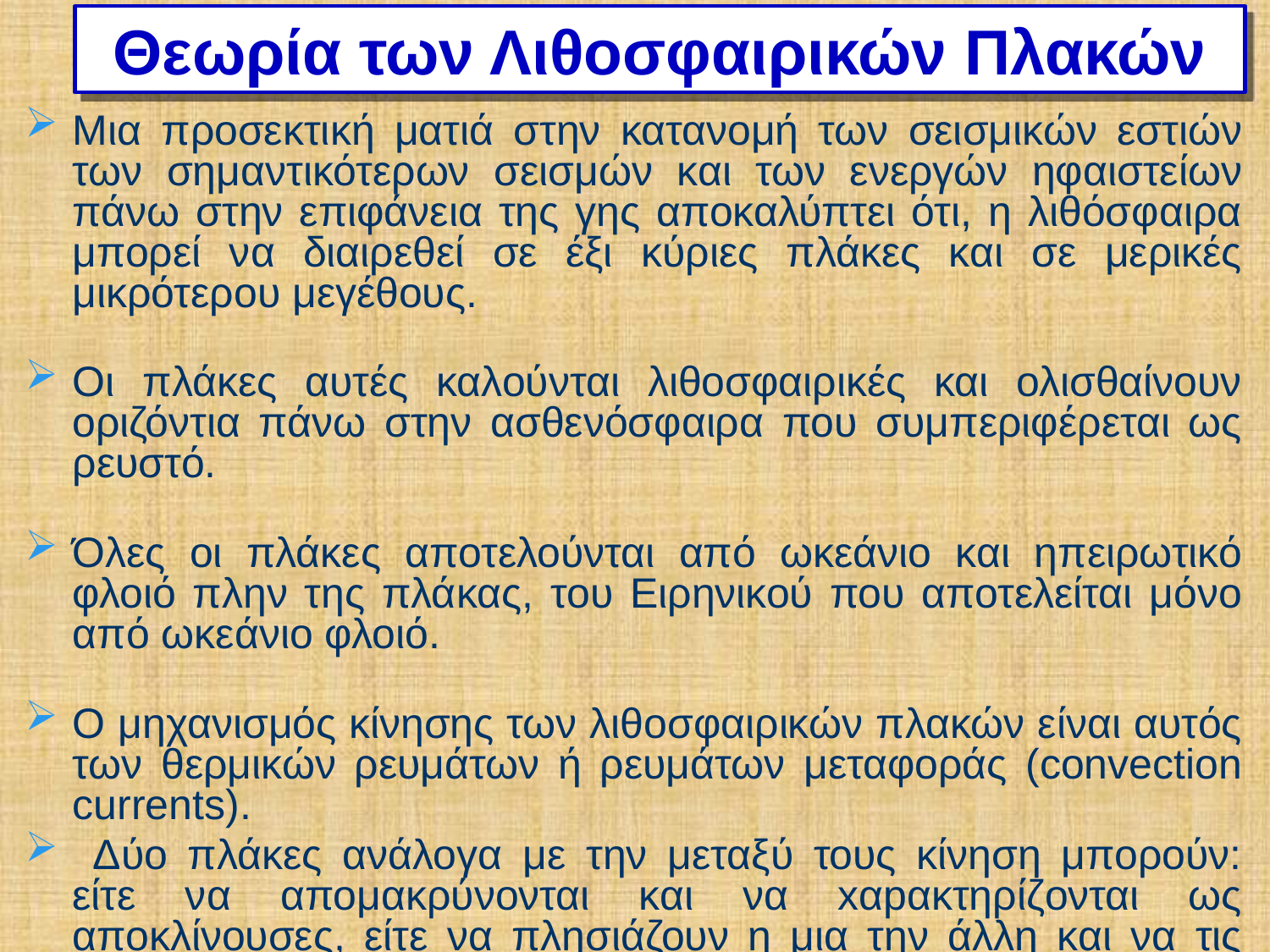

# Θεωρία των Λιθοσφαιρικών Πλακών
Μια προσεκτική ματιά στην κατανομή των σεισμικών εστιών των σημαντικότερων σεισμών και των ενεργών ηφαιστείων πάνω στην επιφάνεια της γης αποκαλύπτει ότι, η λιθόσφαιρα μπορεί να διαιρεθεί σε έξι κύριες πλάκες και σε μερικές μικρότερου μεγέθους.
Οι πλάκες αυτές καλούνται λιθοσφαιρικές και ολισθαίνουν oριζόντια πάνω στην ασθενόσφαιρα που συμπεριφέρεται ως ρευστό.
Όλες οι πλάκες αποτελούνται από ωκεάνιο και ηπειρωτικό φλοιό πλην της πλάκας, του Ειρηνικού που αποτελείται μόνο από ωκεάνιο φλοιό.
Ο μηχανισμός κίνησης των λιθοσφαιρικών πλακών είναι αυτός των θερμικών ρευμάτων ή ρευμάτων μεταφοράς (convection currents).
 Δύο πλάκες ανάλογα με την μεταξύ τους κίνηση μπορούν: είτε να απομακρύνονται και να xαpακτηρίζoνται ως αποκλίνουσες, είτε να πλησιάζουν η μια την άλλη και να τις oνoμάζoυμε συγκλίνουσες είτε να κινούνται μεταξύ τους εφαπτομενικά.